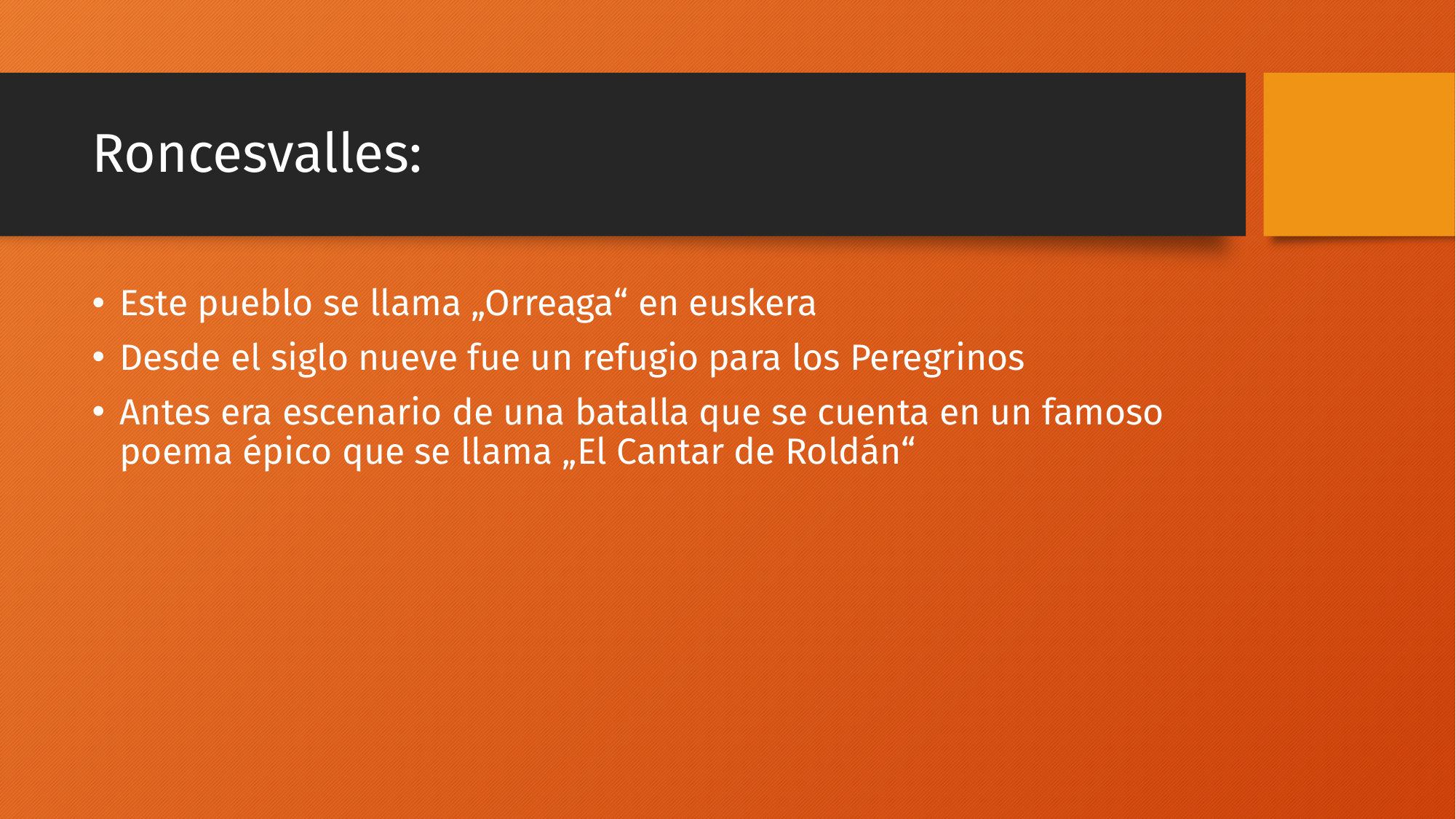

# Roncesvalles:
Este pueblo se llama „Orreaga“ en euskera
Desde el siglo nueve fue un refugio para los Peregrinos
Antes era escenario de una batalla que se cuenta en un famoso poema épico que se llama „El Cantar de Roldán“